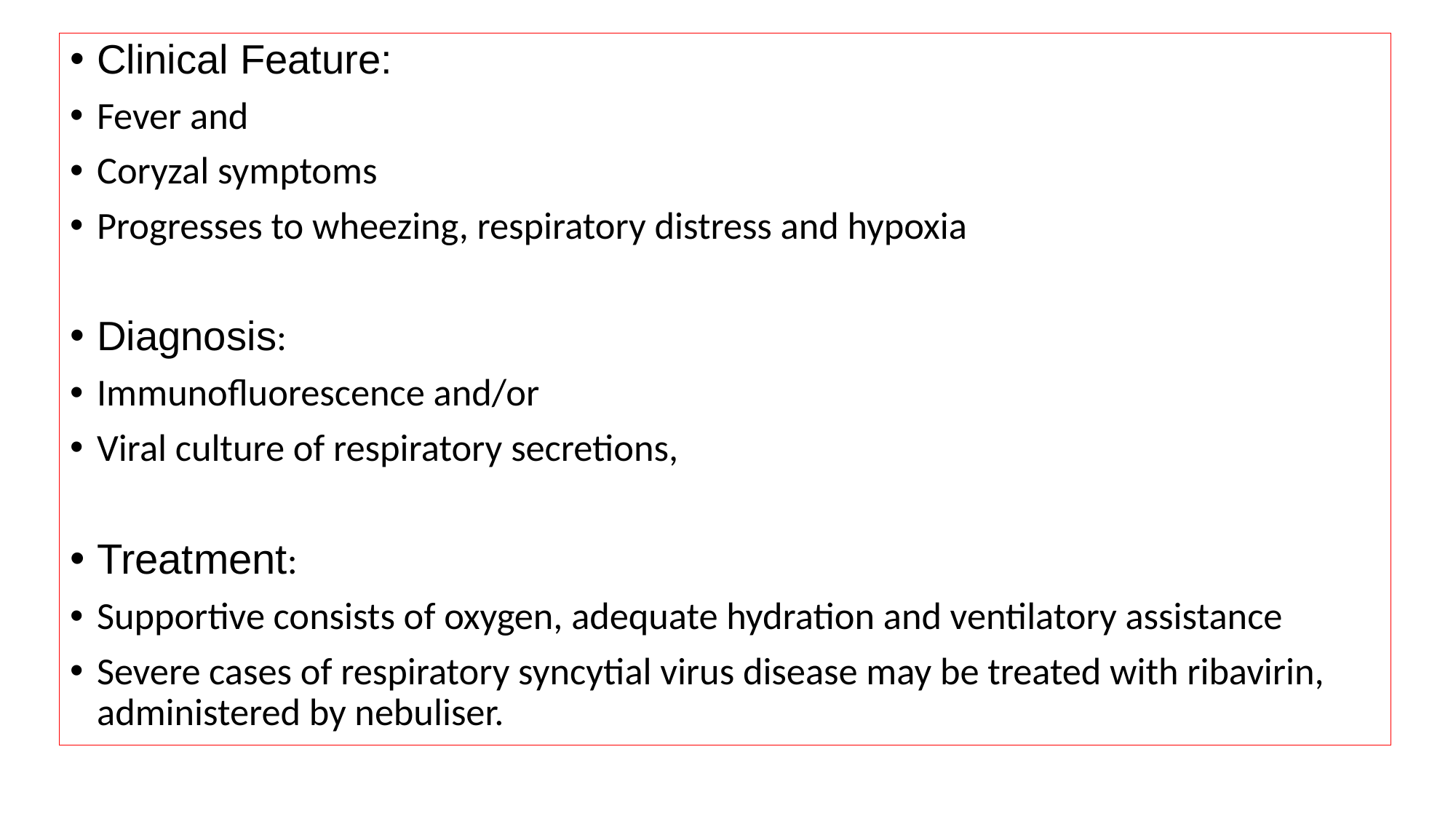

Clinical Feature:
Fever and
Coryzal symptoms
Progresses to wheezing, respiratory distress and hypoxia

Diagnosis:
Immunofluorescence and/or
Viral culture of respiratory secretions,

Treatment:
Supportive consists of oxygen, adequate hydration and ventilatory assistance
Severe cases of respiratory syncytial virus disease may be treated with ribavirin, administered by nebuliser.